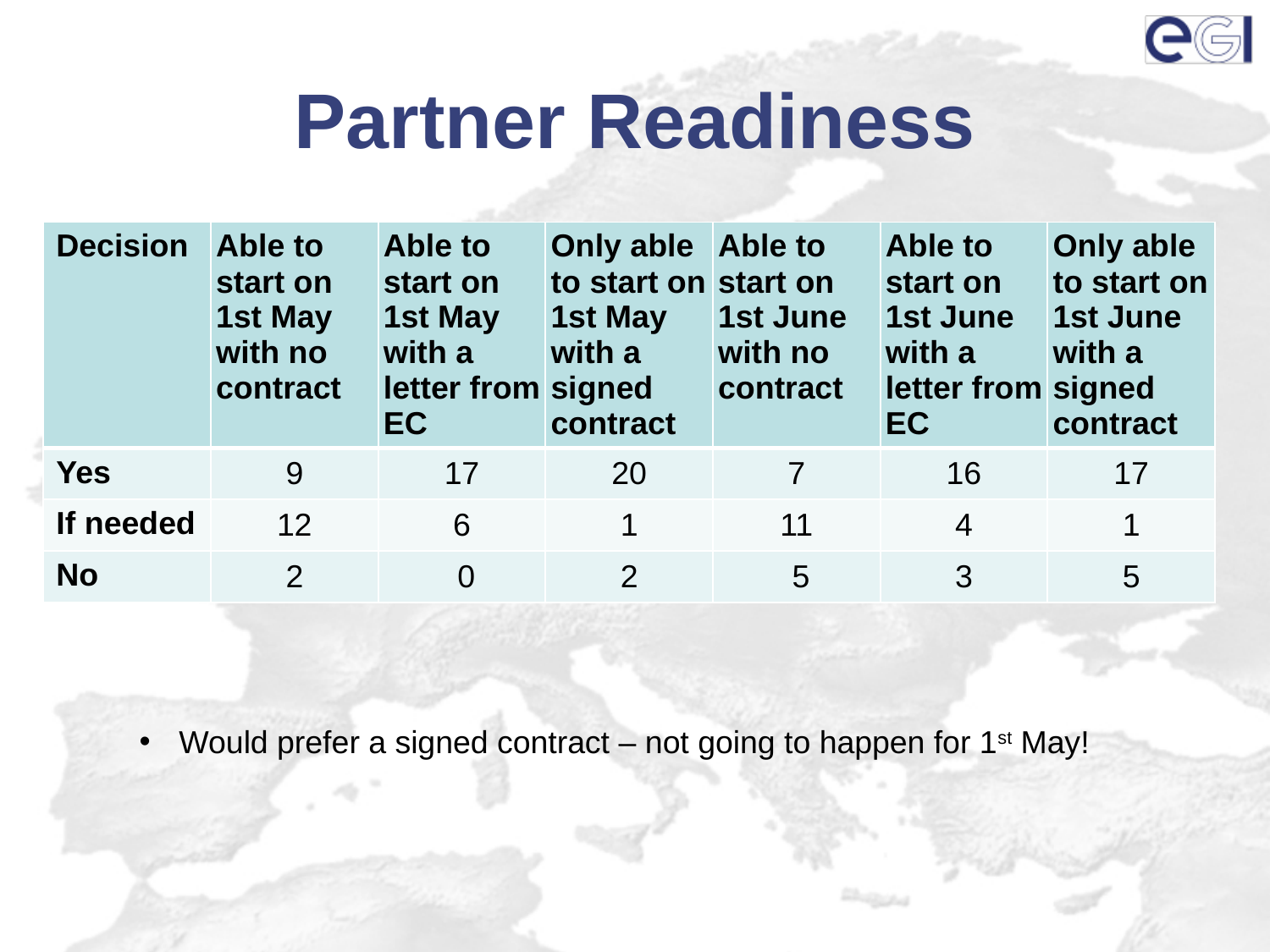

# Partner Readiness
| Decision | Able to start on 1st May with no contract | Able to start on 1st May with a letter from EC | Only able to start on 1st May with a signed contract | Able to start on 1st June with no contract | Able to start on 1st June with a letter from EC | Only able to start on 1st June with a signed contract |
| --- | --- | --- | --- | --- | --- | --- |
| Yes | 9 | 17 | 20 | 7 | 16 | 17 |
| If needed | 12 | 6 | 1 | 11 | 4 | 1 |
| No | 2 | 0 | 2 | 5 | 3 | 5 |
Would prefer a signed contract – not going to happen for 1st May!